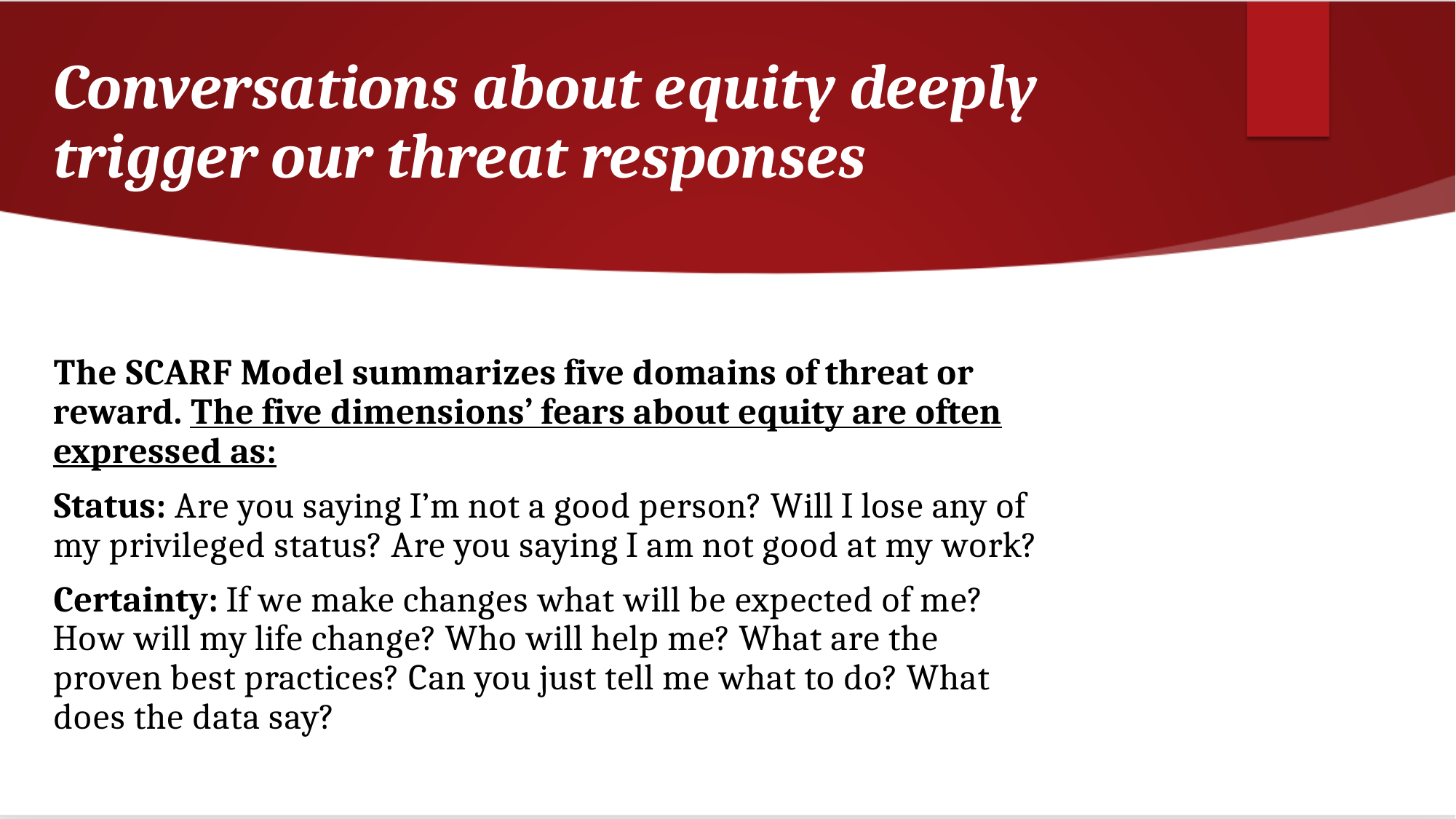

# Conversations about equity deeply trigger our threat responses
The SCARF Model summarizes five domains of threat or reward. The five dimensions’ fears about equity are often expressed as:
Status: Are you saying I’m not a good person? Will I lose any of my privileged status? Are you saying I am not good at my work?
Certainty: If we make changes what will be expected of me? How will my life change? Who will help me? What are the proven best practices? Can you just tell me what to do? What does the data say?